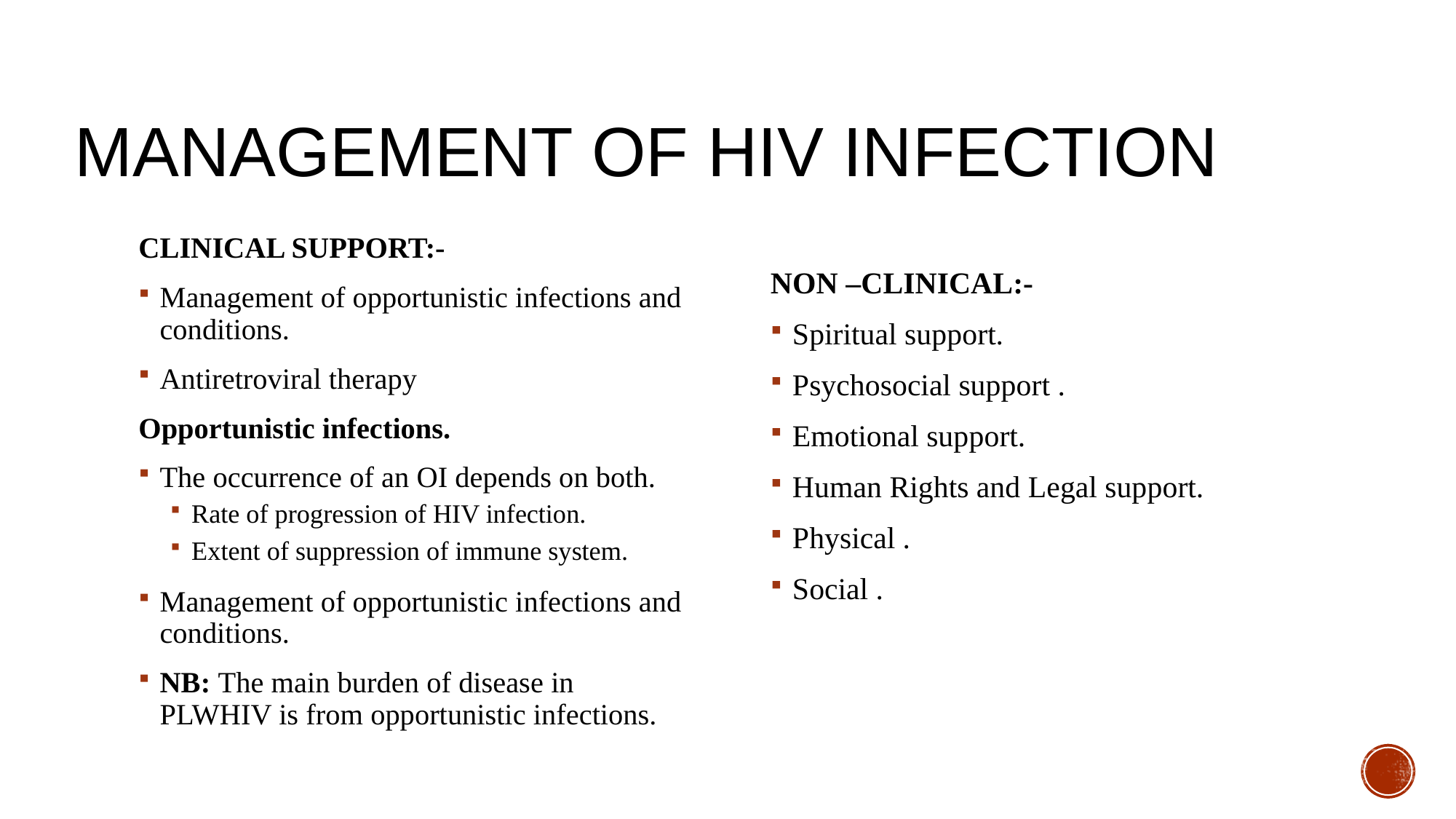

# Management of HIV infection
CLINICAL SUPPORT:-
Management of opportunistic infections and conditions.
Antiretroviral therapy
Opportunistic infections.
The occurrence of an OI depends on both.
Rate of progression of HIV infection.
Extent of suppression of immune system.
Management of opportunistic infections and conditions.
NB: The main burden of disease in PLWHIV is from opportunistic infections.
NON –CLINICAL:-
Spiritual support.
Psychosocial support .
Emotional support.
Human Rights and Legal support.
Physical .
Social .